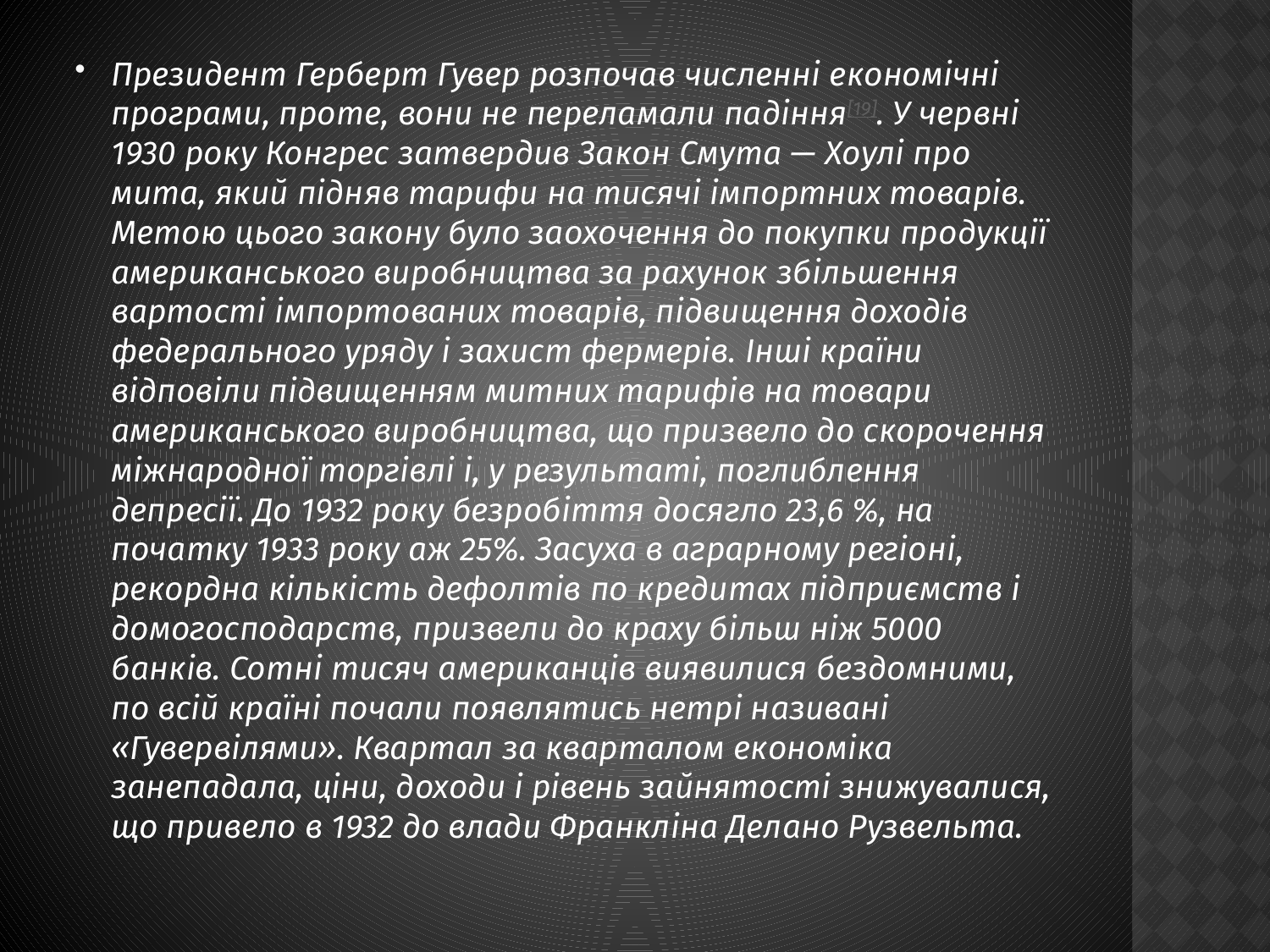

Президент Герберт Гувер розпочав численні економічні програми, проте, вони не переламали падіння[19]. У червні 1930 року Конгрес затвердив Закон Смута — Хоулі про мита, який підняв тарифи на тисячі імпортних товарів. Метою цього закону було заохочення до покупки продукції американського виробництва за рахунок збільшення вартості імпортованих товарів, підвищення доходів федерального уряду і захист фермерів. Інші країни відповіли підвищенням митних тарифів на товари американського виробництва, що призвело до скорочення міжнародної торгівлі і, у результаті, поглиблення депресії. До 1932 року безробіття досягло 23,6 %, на початку 1933 року аж 25%. Засуха в аграрному регіоні, рекордна кількість дефолтів по кредитах підприємств і домогосподарств, призвели до краху більш ніж 5000 банків. Сотні тисяч американців виявилися бездомними, по всій країні почали появлятись нетрі називані «Гувервілями». Квартал за кварталом економіка занепадала, ціни, доходи і рівень зайнятості знижувалися, що привело в 1932 до влади Франкліна Делано Рузвельта.